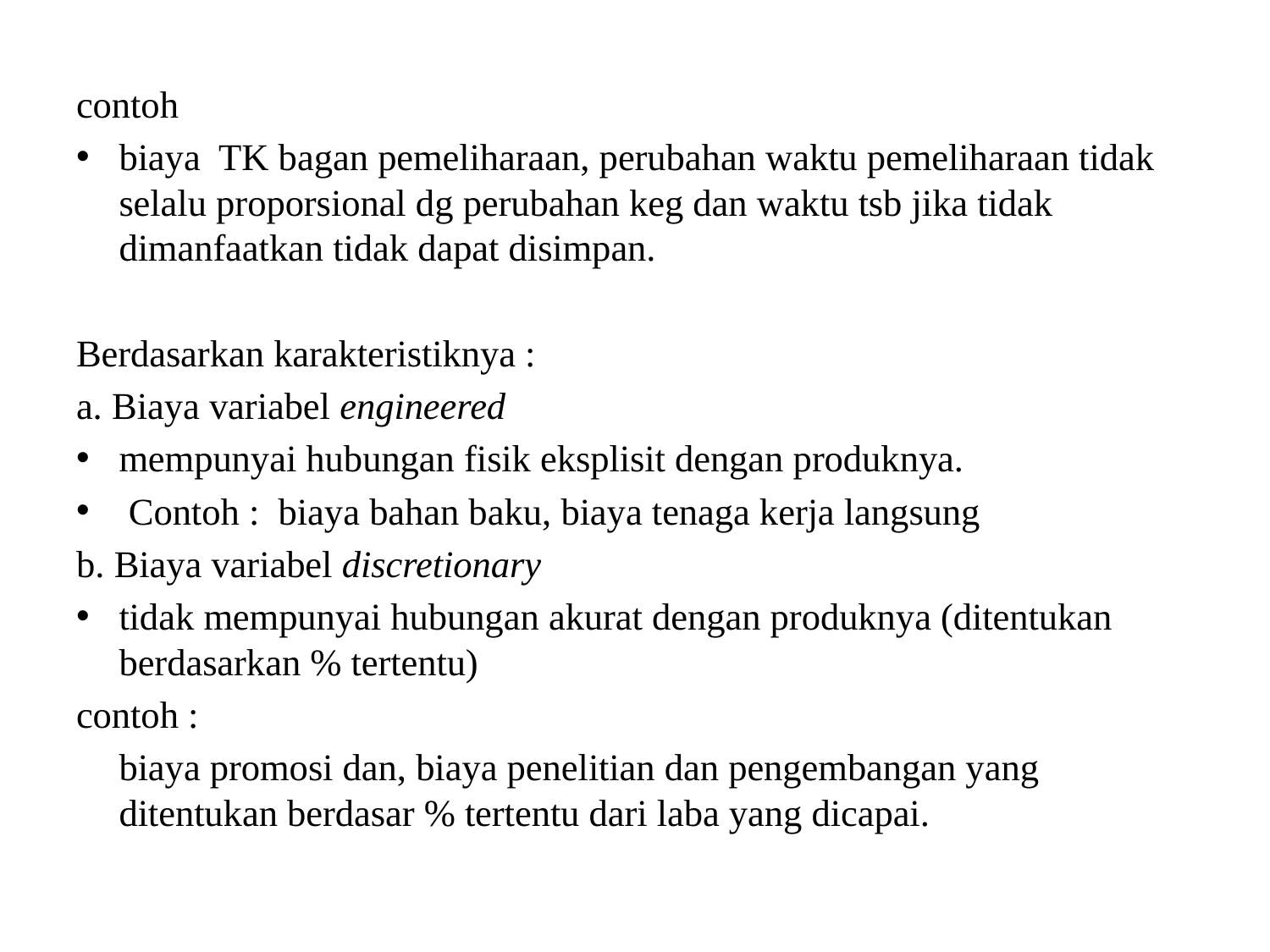

contoh
biaya  TK bagan pemeliharaan, perubahan waktu pemeliharaan tidak selalu proporsional dg perubahan keg dan waktu tsb jika tidak dimanfaatkan tidak dapat disimpan.

Berdasarkan karakteristiknya :
a. Biaya variabel engineered
mempunyai hubungan fisik eksplisit dengan produknya.
 Contoh :  biaya bahan baku, biaya tenaga kerja langsung
b. Biaya variabel discretionary
tidak mempunyai hubungan akurat dengan produknya (ditentukan berdasarkan % tertentu)
contoh :
  	biaya promosi dan, biaya penelitian dan pengembangan yang ditentukan berdasar % tertentu dari laba yang dicapai.